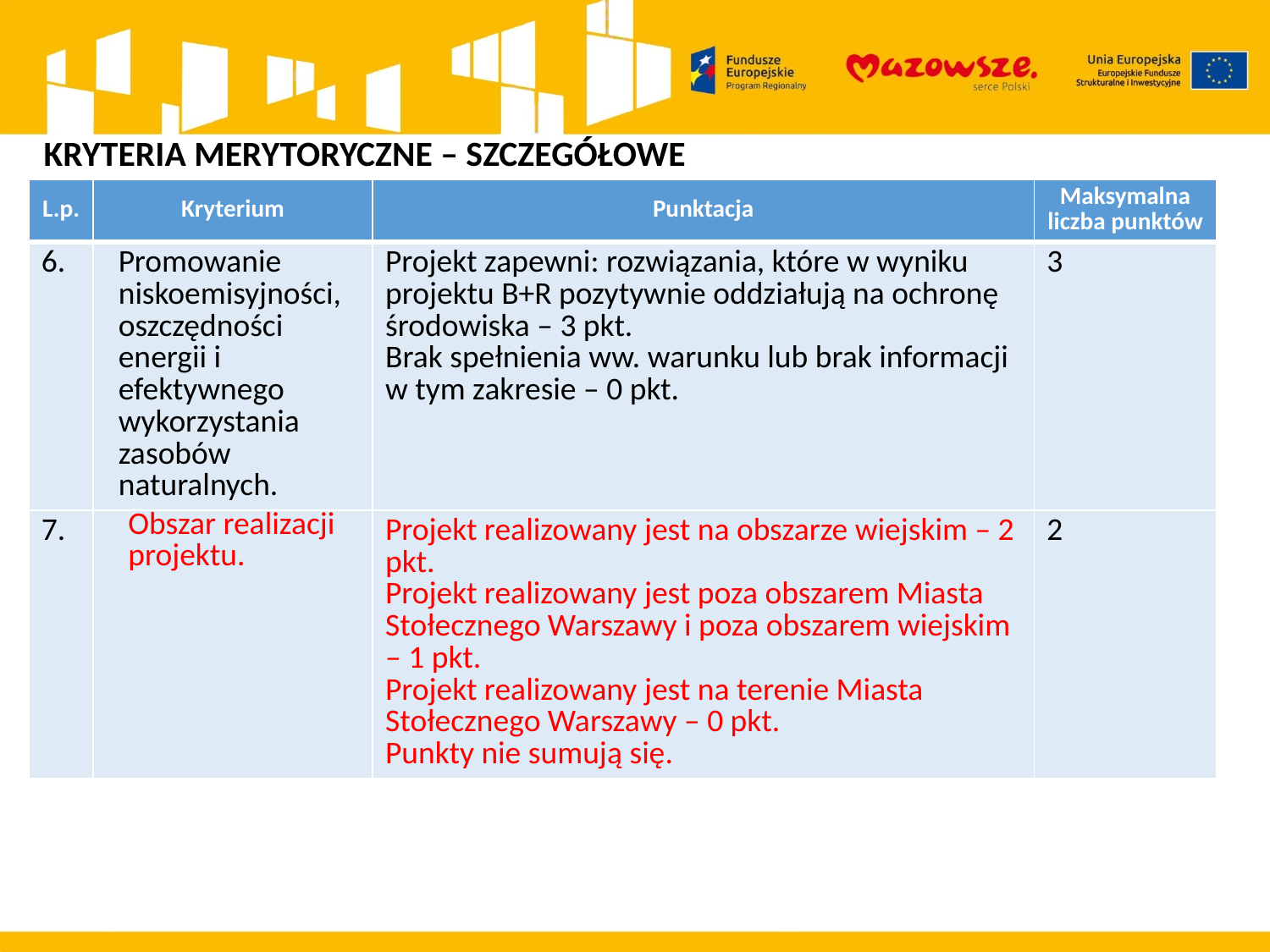

KRYTERIA MERYTORYCZNE – SZCZEGÓŁOWE
| L.p. | Kryterium | Punktacja | Maksymalna liczba punktów |
| --- | --- | --- | --- |
| 6. | Promowanie niskoemisyjności, oszczędności energii i efektywnego wykorzystania zasobów naturalnych. | Projekt zapewni: rozwiązania, które w wyniku projektu B+R pozytywnie oddziałują na ochronę środowiska – 3 pkt. Brak spełnienia ww. warunku lub brak informacji w tym zakresie – 0 pkt. | 3 |
| 7. | Obszar realizacji projektu. | Projekt realizowany jest na obszarze wiejskim – 2 pkt. Projekt realizowany jest poza obszarem Miasta Stołecznego Warszawy i poza obszarem wiejskim – 1 pkt. Projekt realizowany jest na terenie Miasta Stołecznego Warszawy – 0 pkt. Punkty nie sumują się. | 2 |